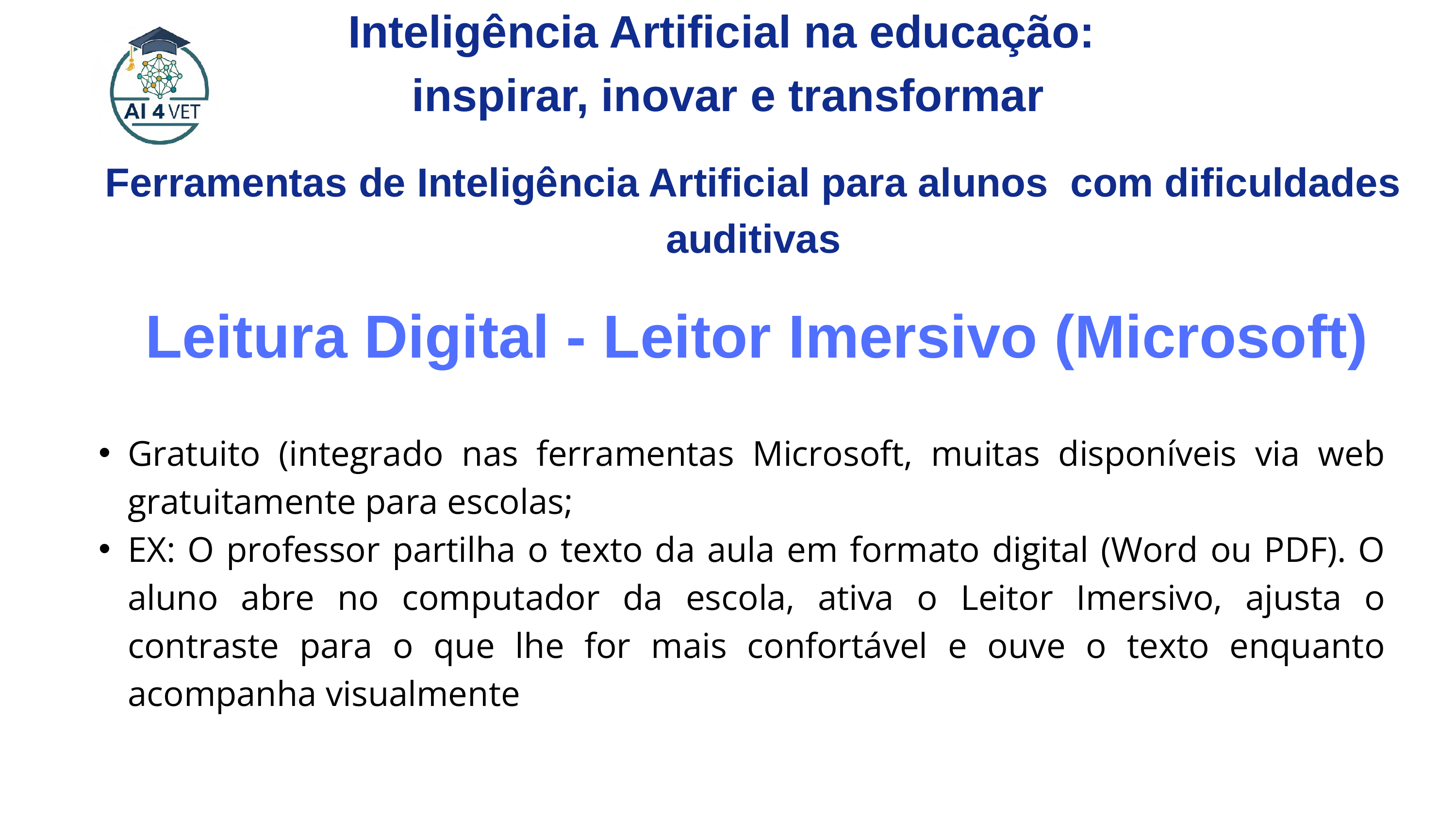

Inteligência Artificial na educação:
inspirar, inovar e transformar

Ferramentas de Inteligência Artificial para alunos  com dificuldades auditivas
Leitura Digital - Leitor Imersivo (Microsoft)
Gratuito (integrado nas ferramentas Microsoft, muitas disponíveis via web gratuitamente para escolas;
EX: O professor partilha o texto da aula em formato digital (Word ou PDF). O aluno abre no computador da escola, ativa o Leitor Imersivo, ajusta o contraste para o que lhe for mais confortável e ouve o texto enquanto acompanha visualmente